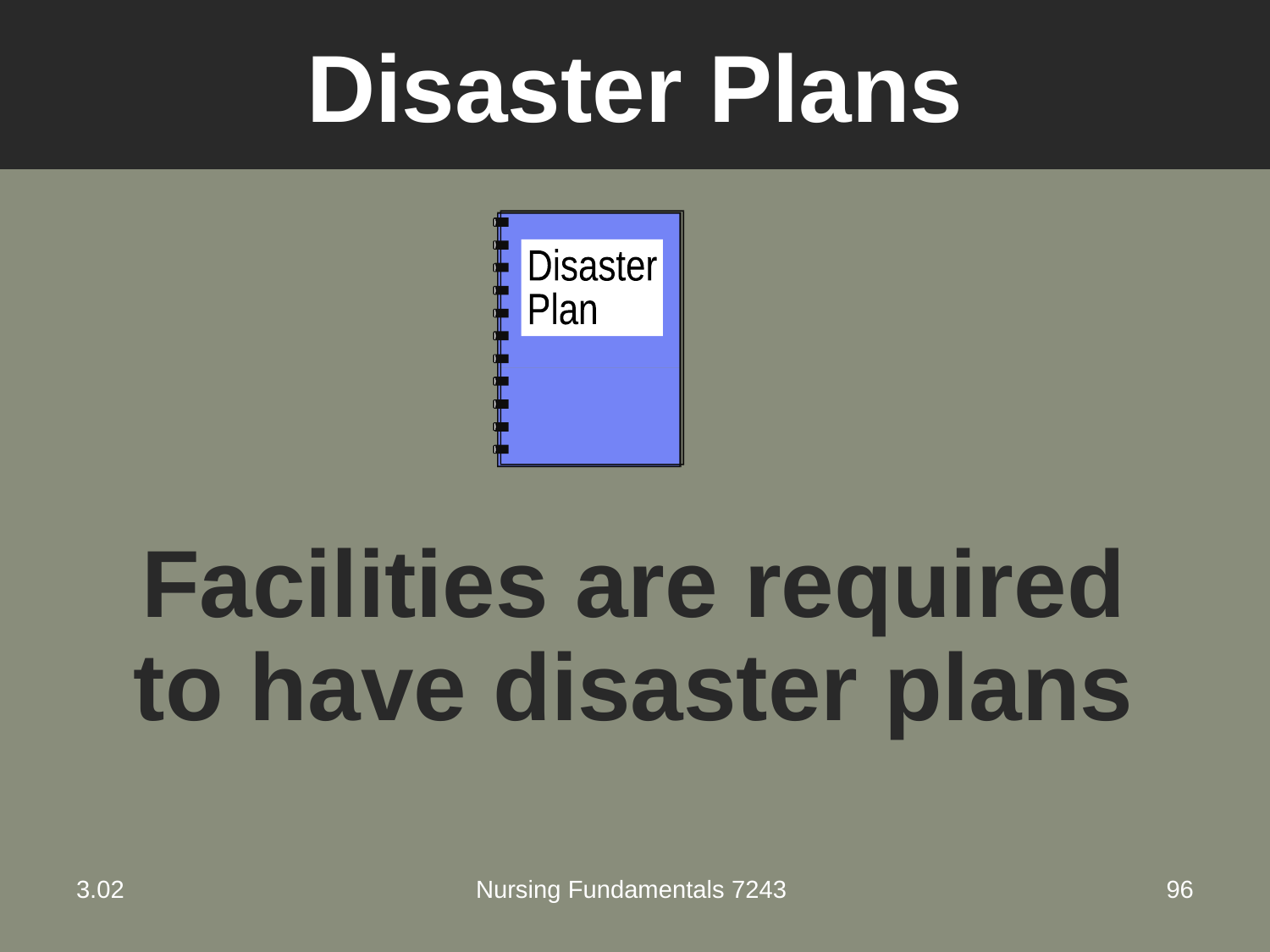

# Disaster Plans

Disaster
Plan

Facilities are required to have disaster plans
3.02
Nursing Fundamentals 7243
96